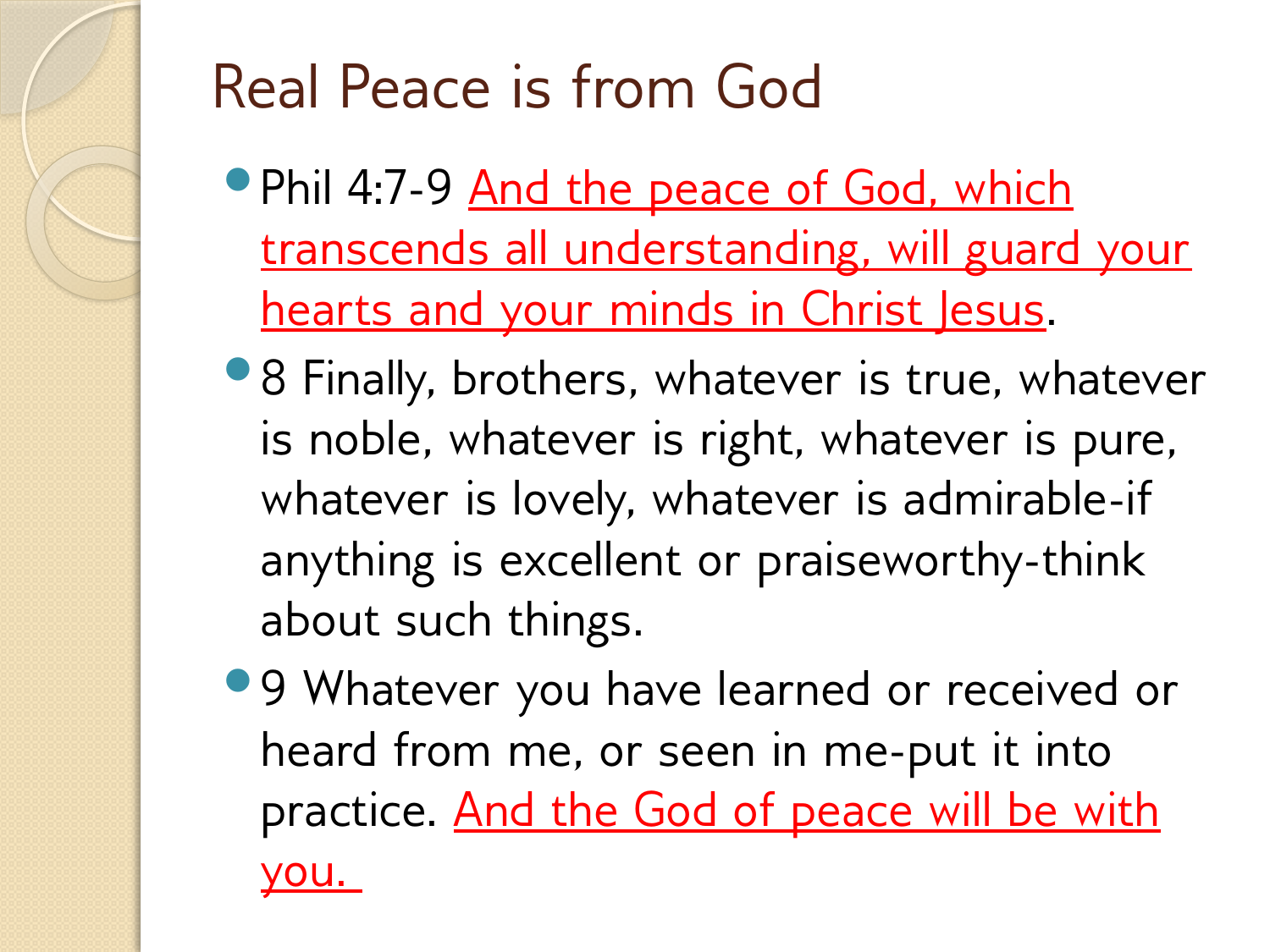

# Real Peace is from God
Phil 4:7-9 And the peace of God, which transcends all understanding, will guard your hearts and your minds in Christ Jesus.
8 Finally, brothers, whatever is true, whatever is noble, whatever is right, whatever is pure, whatever is lovely, whatever is admirable-if anything is excellent or praiseworthy-think about such things.
9 Whatever you have learned or received or heard from me, or seen in me-put it into practice. And the God of peace will be with you.